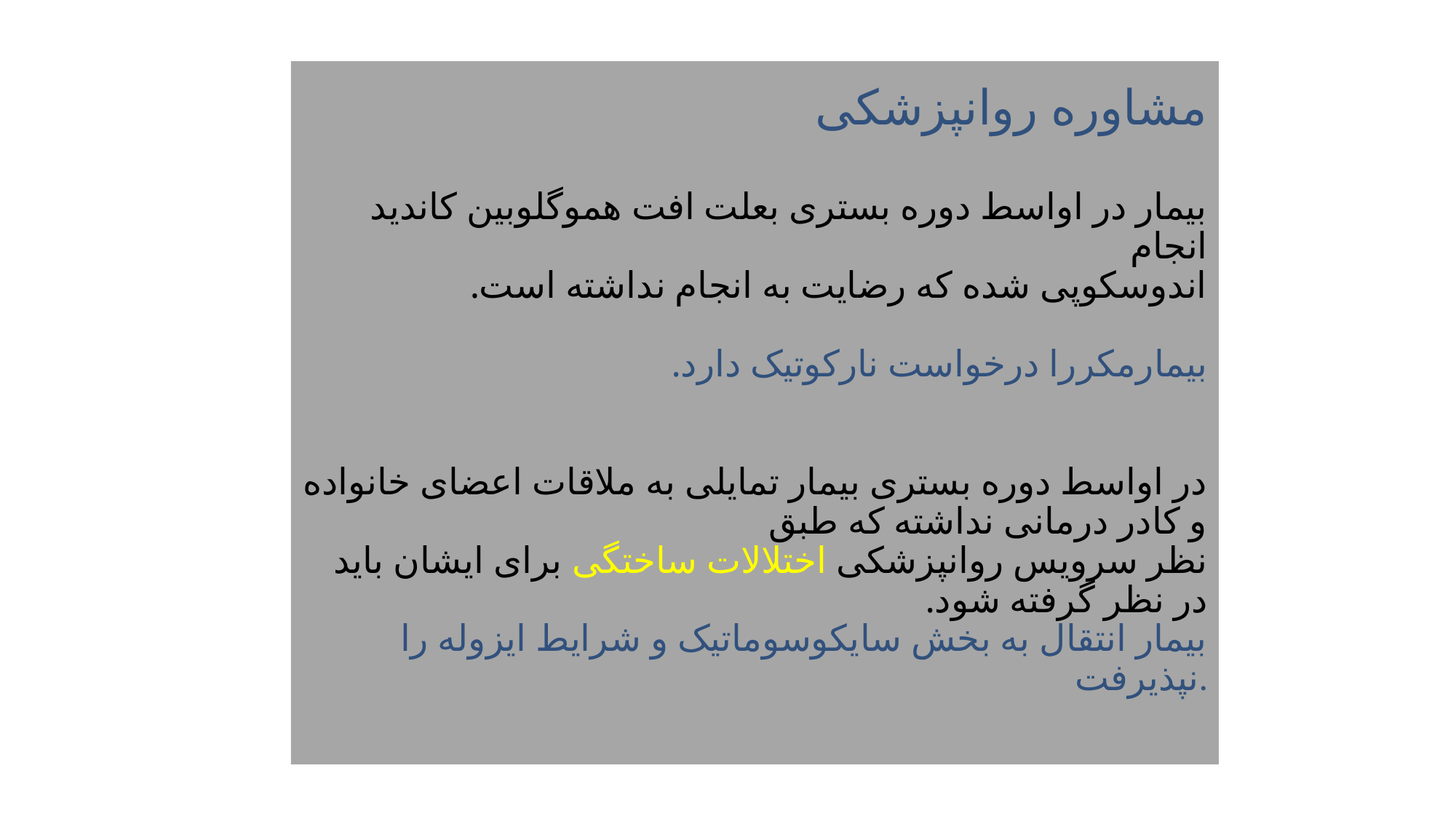

# مشاوره روانپزشکی بیمار در اواسط دوره بستری بعلت افت هموگلوبین کاندید انجام اندوسکوپی شده که رضایت به انجام نداشته است. بیمارمکررا درخواست نارکوتیک دارد. در اواسط دوره بستری بیمار تمایلی به ملاقات اعضای خانواده و کادر درمانی نداشته که طبق نظر سرویس روانپزشکی اختلالات ساختگی برای ایشان باید در نظر گرفته شود. بیمار انتقال به بخش سایکوسوماتیک و شرایط ایزوله را نپذیرفت.